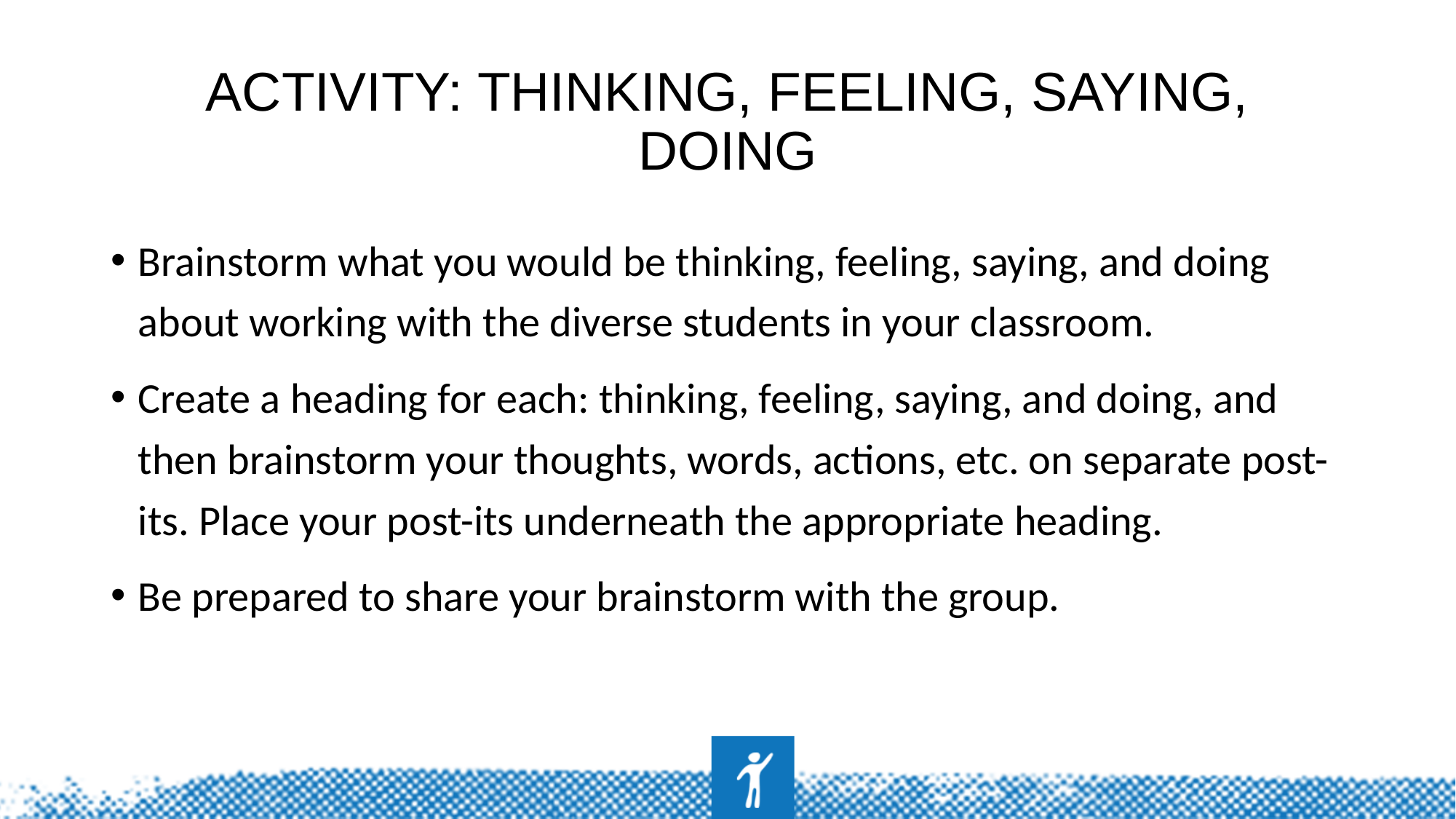

# Activity: Thinking, Feeling, Saying, Doing
Brainstorm what you would be thinking, feeling, saying, and doing about working with the diverse students in your classroom.
Create a heading for each: thinking, feeling, saying, and doing, and then brainstorm your thoughts, words, actions, etc. on separate post-its. Place your post-its underneath the appropriate heading.
Be prepared to share your brainstorm with the group.